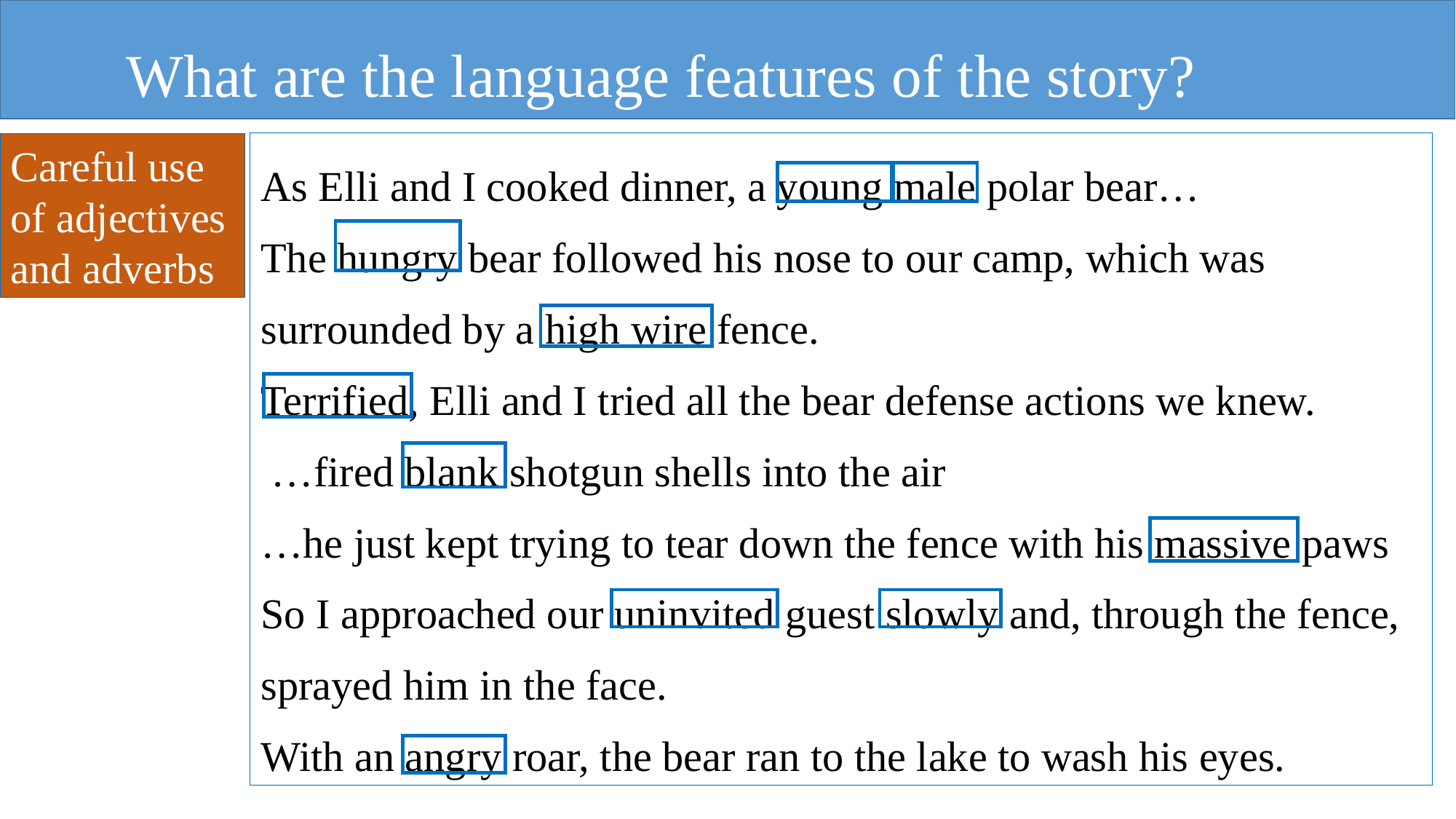

What are the language features of the story?
As Elli and I cooked dinner, a young male polar bear…
The hungry bear followed his nose to our camp, which was surrounded by a high wire fence.
Terrified, Elli and I tried all the bear defense actions we knew.
 …fired blank shotgun shells into the air
…he just kept trying to tear down the fence with his massive paws
So I approached our uninvited guest slowly and, through the fence, sprayed him in the face.
With an angry roar, the bear ran to the lake to wash his eyes.
Careful use of adjectives and adverbs